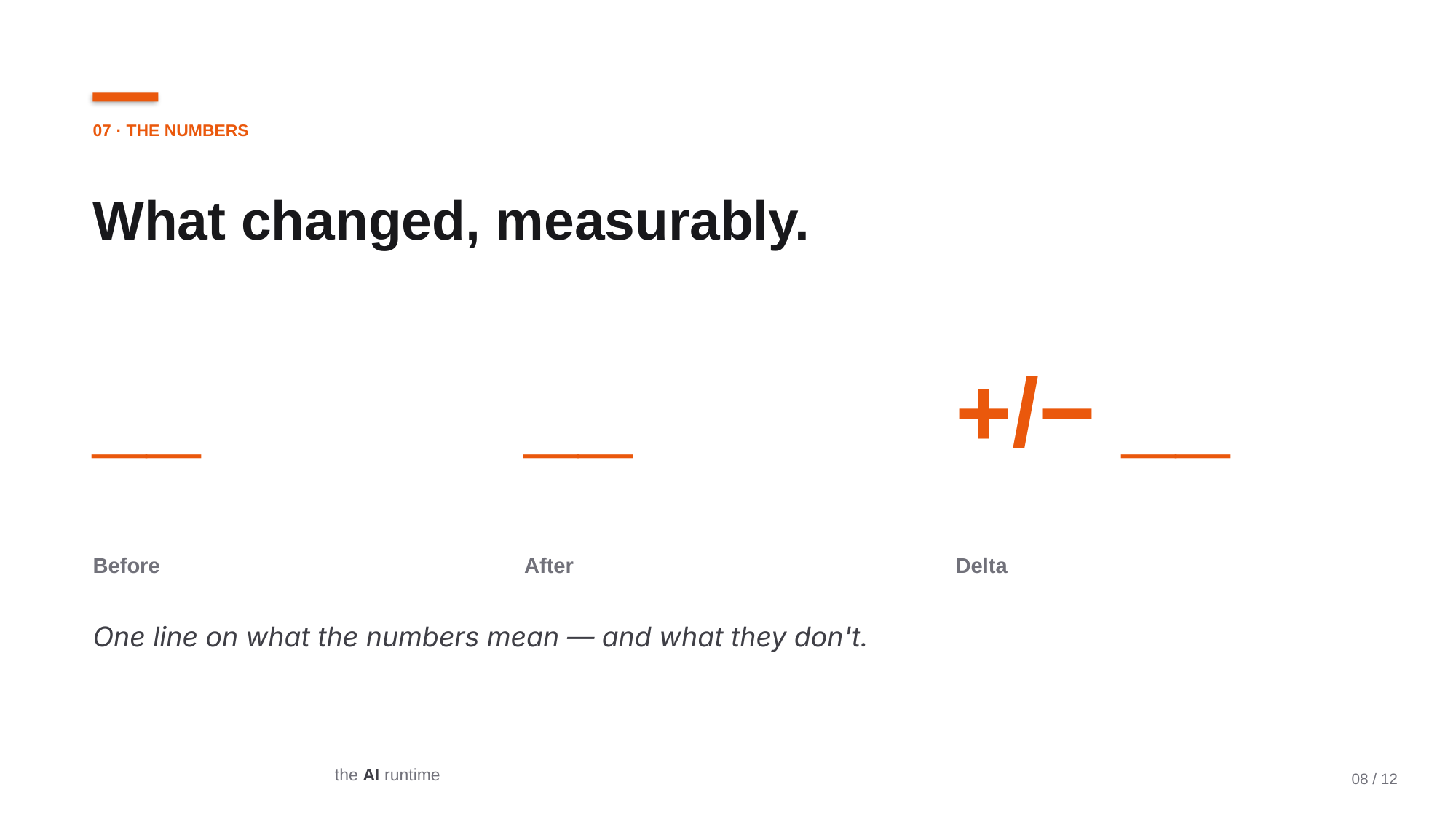

07 · THE NUMBERS
What changed, measurably.
__
__
+/− __
Before
After
Delta
One line on what the numbers mean — and what they don't.
the AI runtime
08 / 12